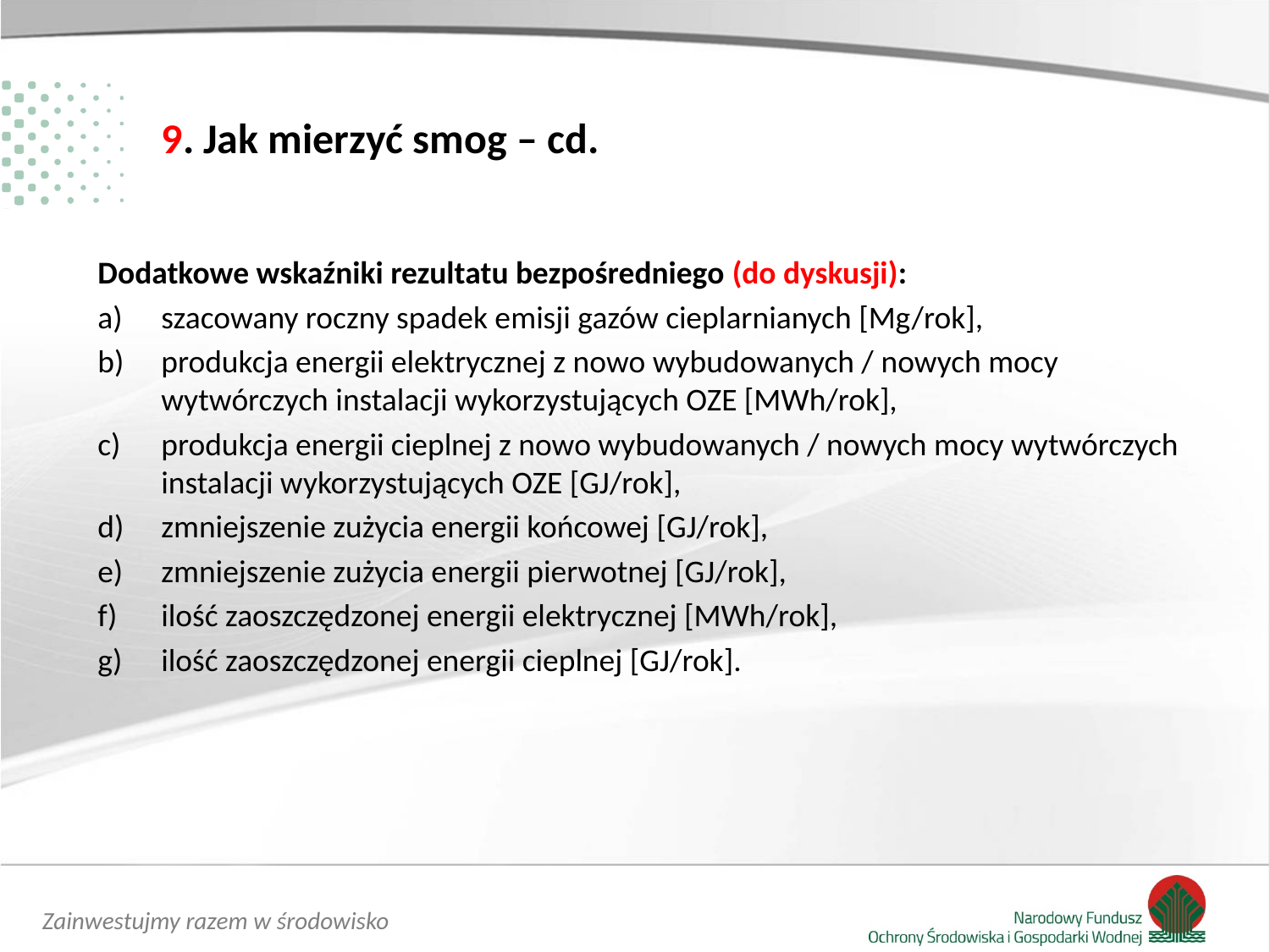

# 9. Jak mierzyć smog – cd.
Dodatkowe wskaźniki rezultatu bezpośredniego (do dyskusji):
szacowany roczny spadek emisji gazów cieplarnianych [Mg/rok],
produkcja energii elektrycznej z nowo wybudowanych / nowych mocy wytwórczych instalacji wykorzystujących OZE [MWh/rok],
produkcja energii cieplnej z nowo wybudowanych / nowych mocy wytwórczych instalacji wykorzystujących OZE [GJ/rok],
zmniejszenie zużycia energii końcowej [GJ/rok],
zmniejszenie zużycia energii pierwotnej [GJ/rok],
ilość zaoszczędzonej energii elektrycznej [MWh/rok],
ilość zaoszczędzonej energii cieplnej [GJ/rok].